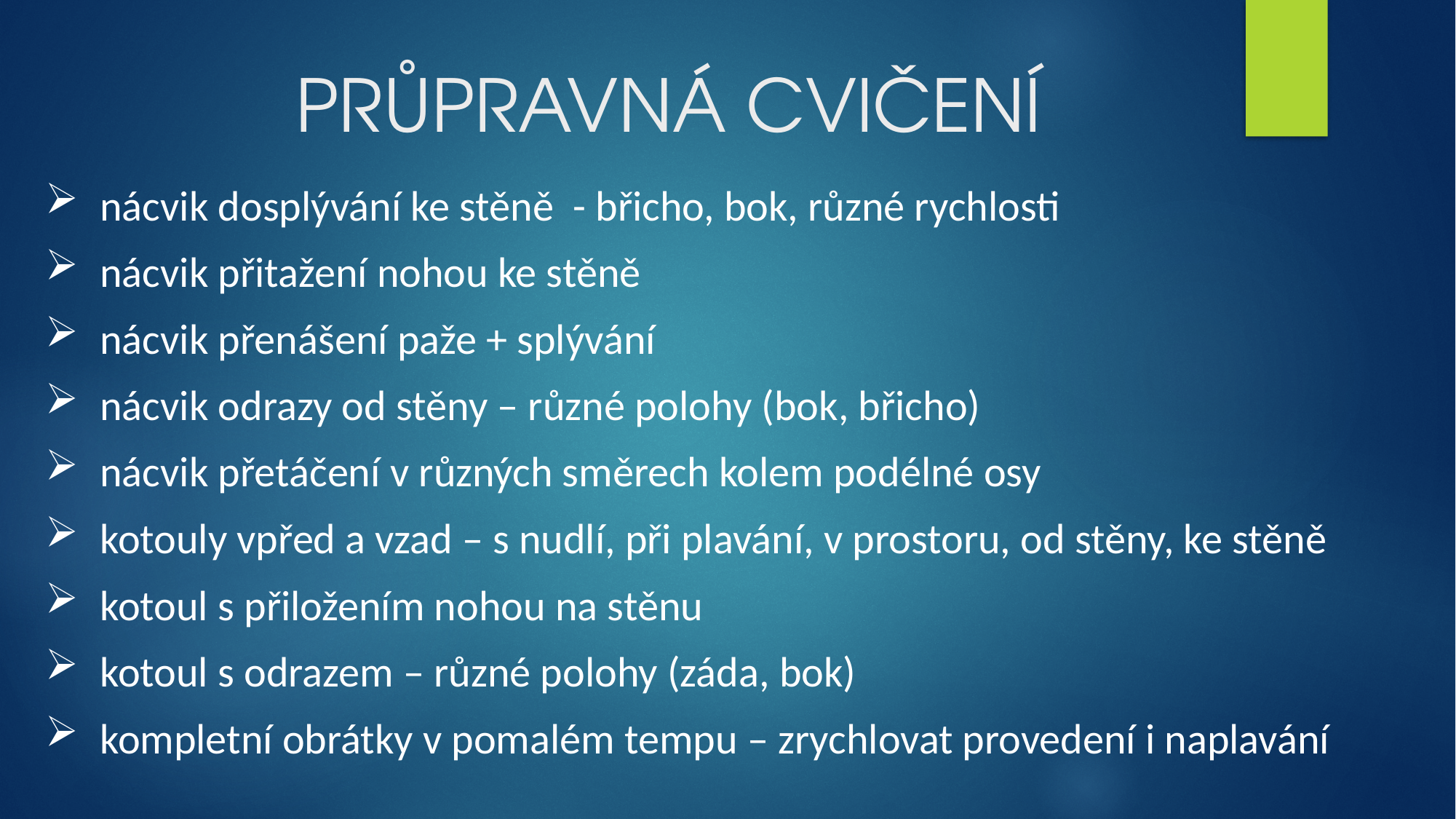

# PRŮPRAVNÁ CVIČENÍ
nácvik dosplývání ke stěně  - břicho, bok, různé rychlosti
nácvik přitažení nohou ke stěně
nácvik přenášení paže + splývání
nácvik odrazy od stěny – různé polohy (bok, břicho)
nácvik přetáčení v různých směrech kolem podélné osy
kotouly vpřed a vzad – s nudlí, při plavání, v prostoru, od stěny, ke stěně
kotoul s přiložením nohou na stěnu
kotoul s odrazem – různé polohy (záda, bok)
kompletní obrátky v pomalém tempu – zrychlovat provedení i naplavání